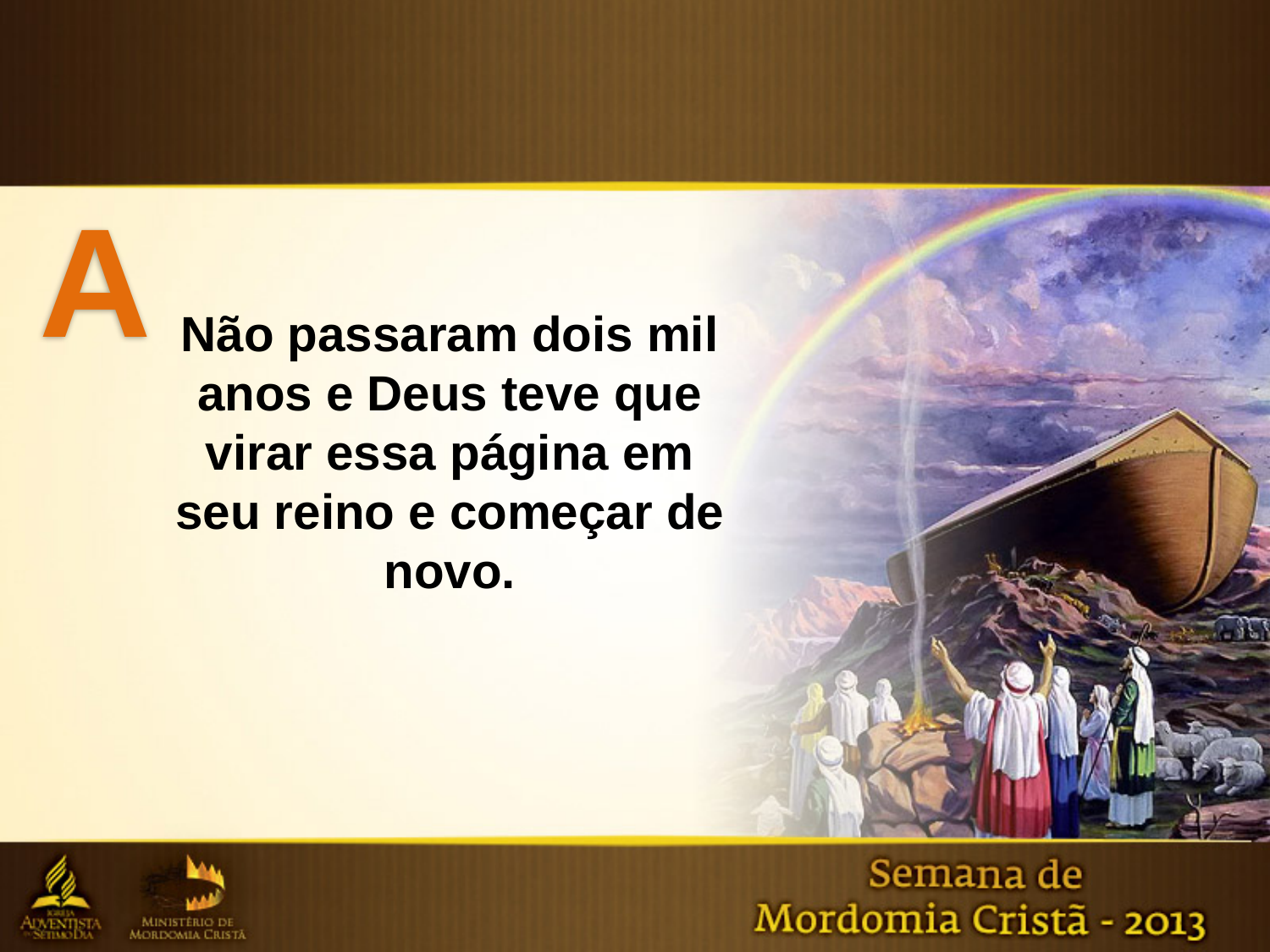

A
Não passaram dois mil anos e Deus teve que virar essa página em
seu reino e começar de novo.